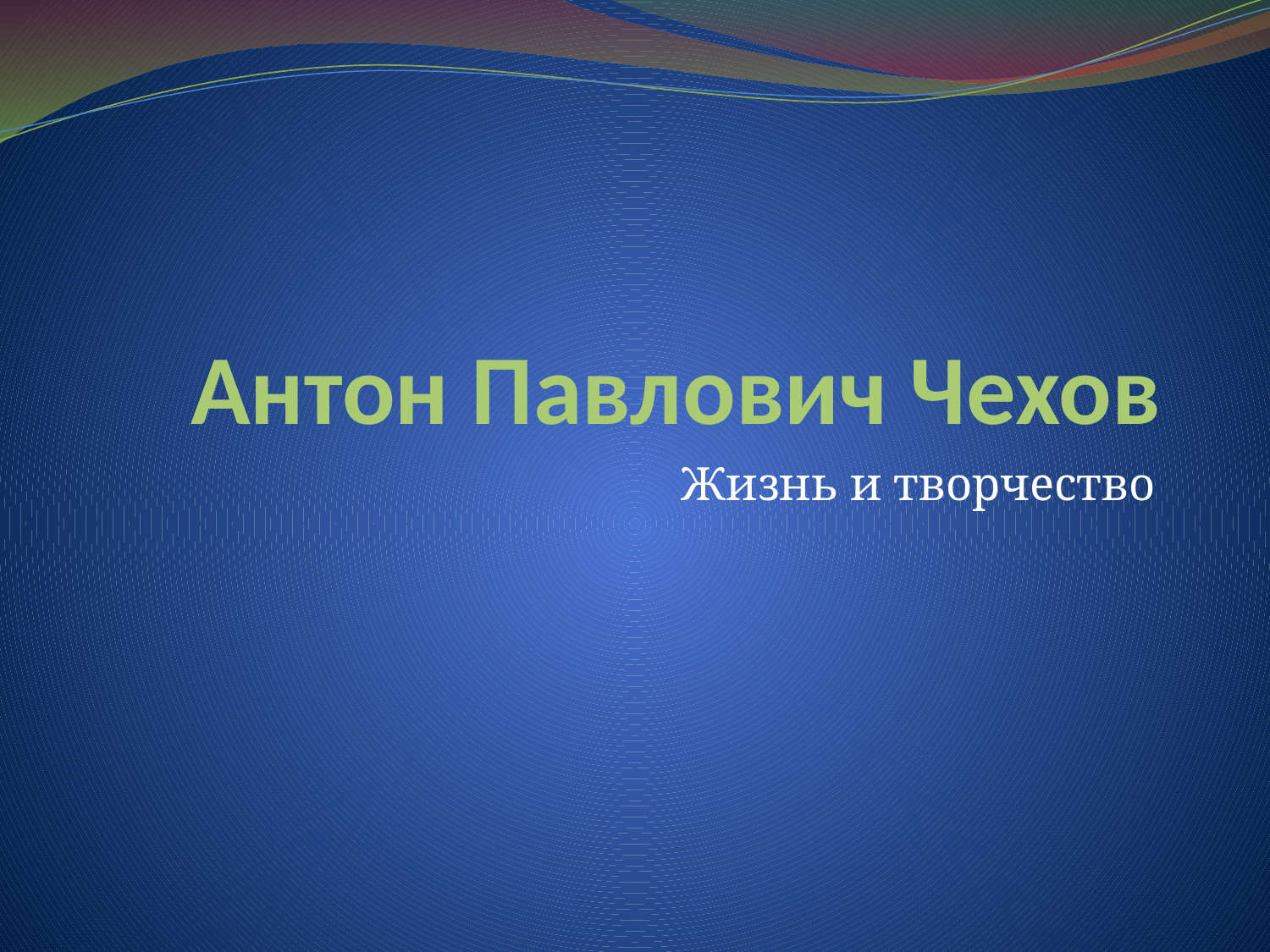

# Антон Павлович Чехов
Жизнь и творчество